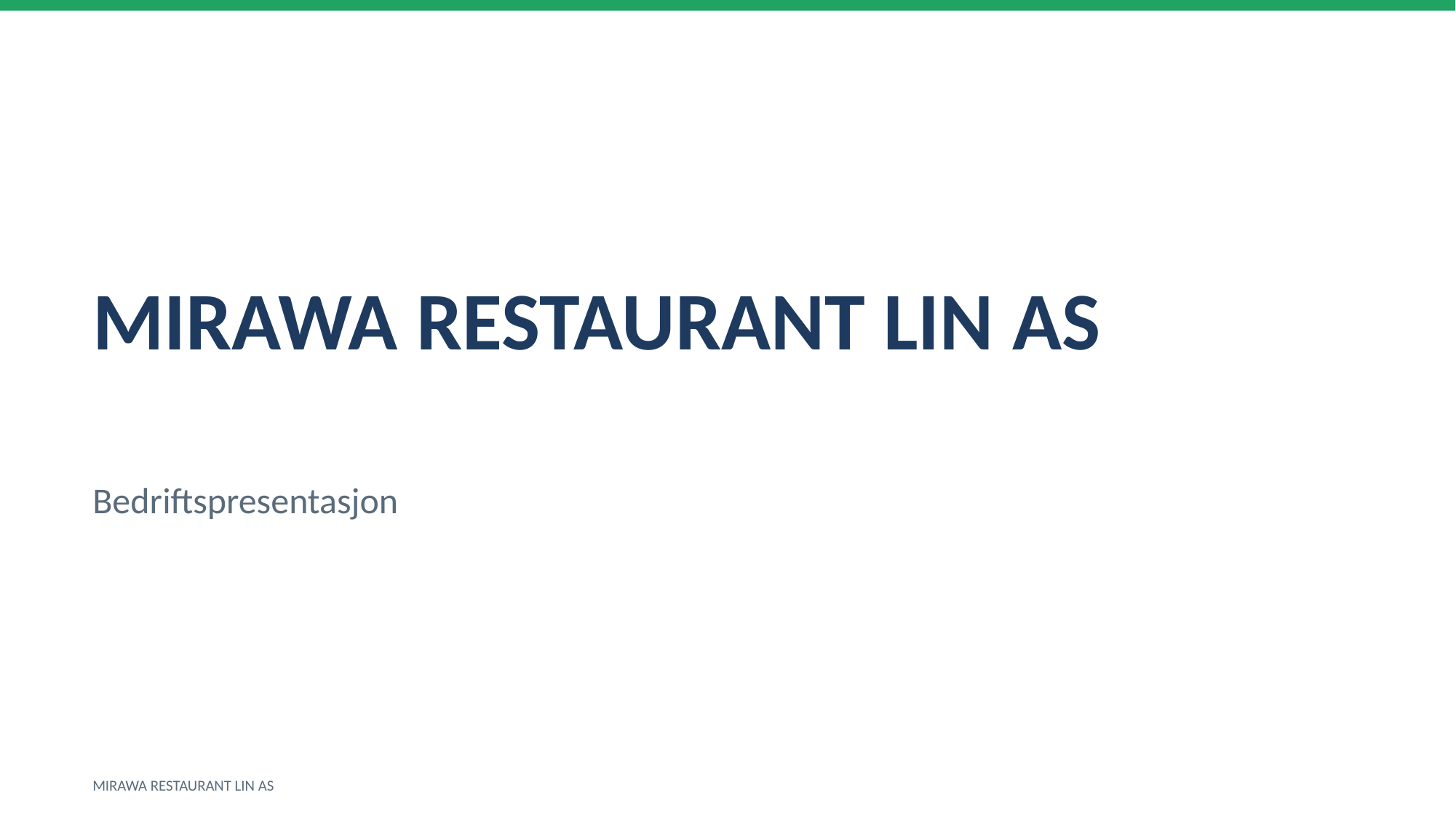

MIRAWA RESTAURANT LIN AS
Bedriftspresentasjon
MIRAWA RESTAURANT LIN AS